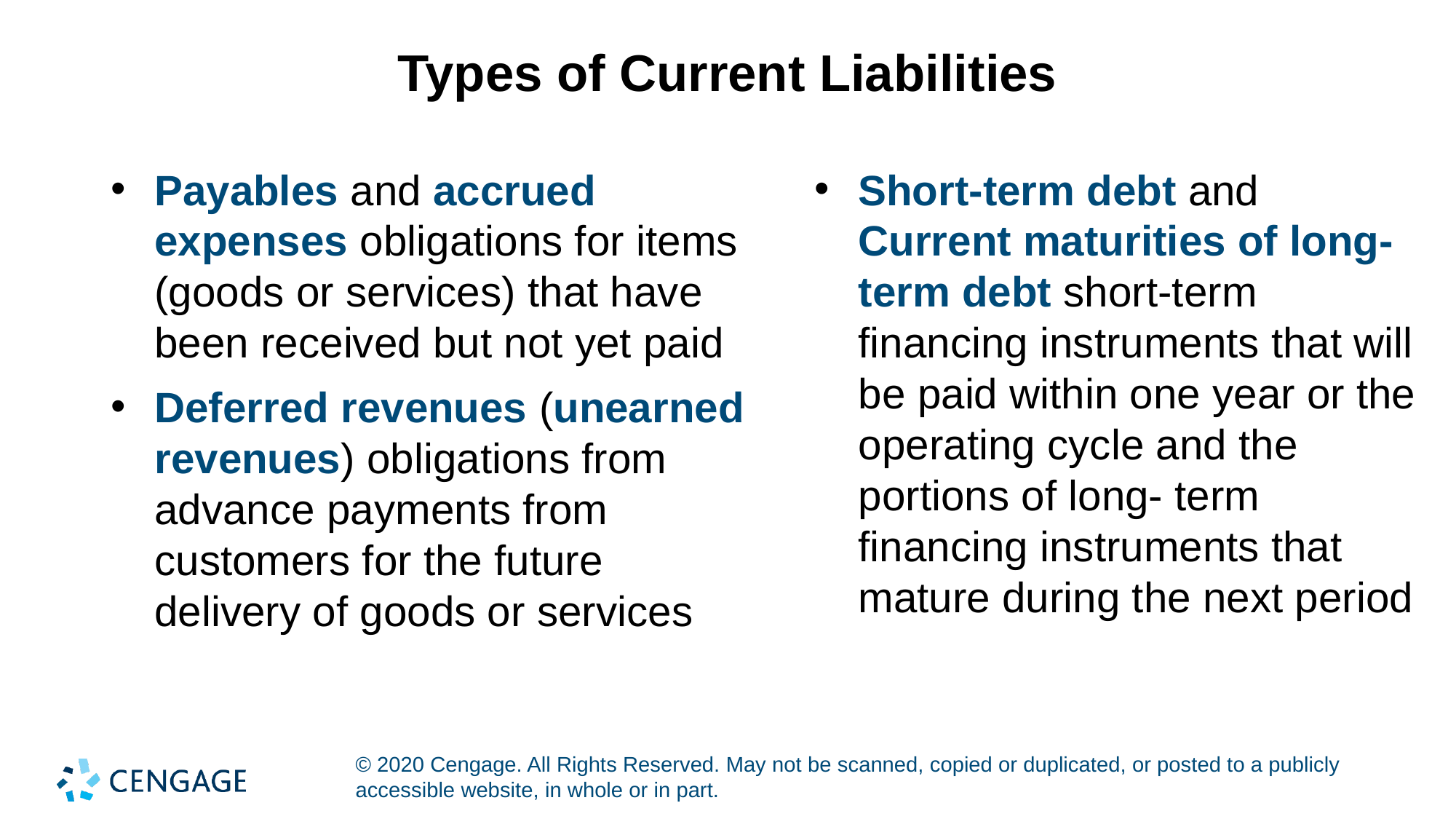

# Types of Current Liabilities
Short-term debt and Current maturities of long-term debt short-term financing instruments that will be paid within one year or the operating cycle and the portions of long- term financing instruments that mature during the next period
Payables and accrued expenses obligations for items (goods or services) that have been received but not yet paid
Deferred revenues (unearned revenues) obligations from advance payments from customers for the future delivery of goods or services